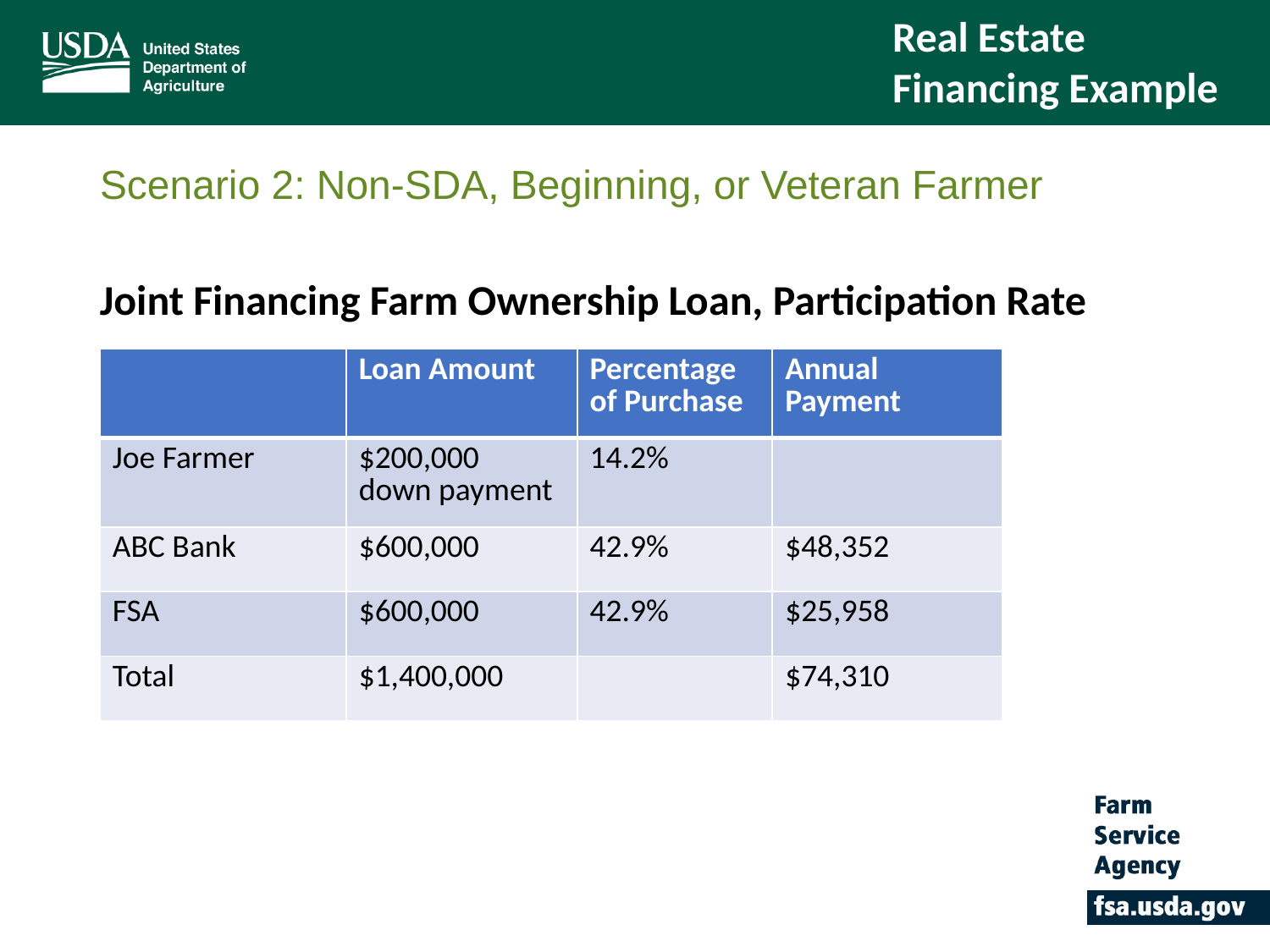

Real Estate Financing Example
# Scenario 2: Non-SDA, Beginning, or Veteran Farmer
Joint Financing Farm Ownership Loan, Participation Rate
|  | Loan Amount | Percentage of Purchase | Annual Payment |
| --- | --- | --- | --- |
| Joe Farmer | $200,000 down payment | 14.2% |  |
| ABC Bank | $600,000 | 42.9% | $48,352 |
| FSA | $600,000 | 42.9% | $25,958 |
| Total | $1,400,000 |  | $74,310 |